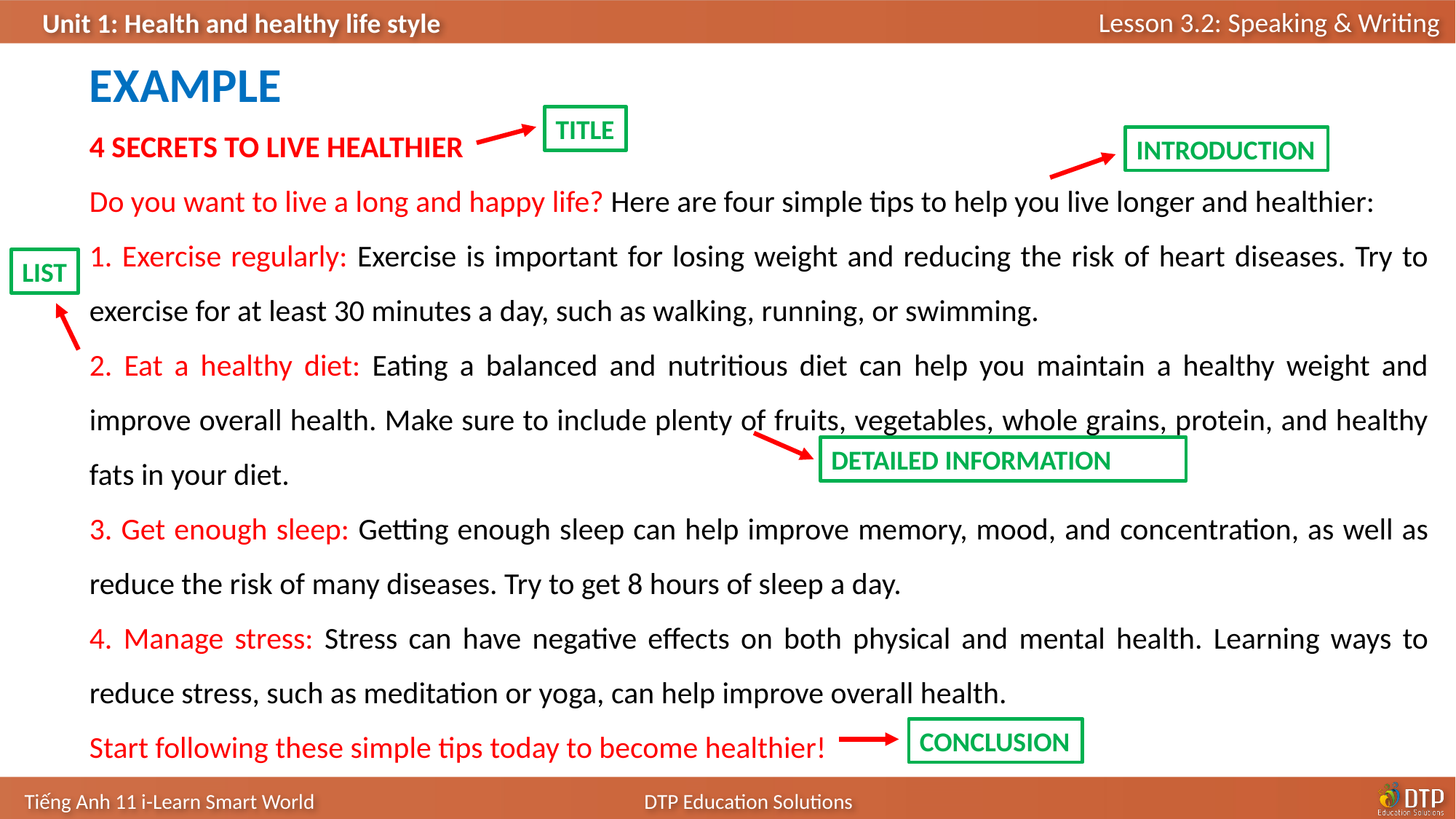

EXAMPLE
4 SECRETS TO LIVE HEALTHIER
Do you want to live a long and happy life? Here are four simple tips to help you live longer and healthier:
 Exercise regularly: Exercise is important for losing weight and reducing the risk of heart diseases. Try to exercise for at least 30 minutes a day, such as walking, running, or swimming.
 Eat a healthy diet: Eating a balanced and nutritious diet can help you maintain a healthy weight and improve overall health. Make sure to include plenty of fruits, vegetables, whole grains, protein, and healthy fats in your diet.
 Get enough sleep: Getting enough sleep can help improve memory, mood, and concentration, as well as reduce the risk of many diseases. Try to get 8 hours of sleep a day.
 Manage stress: Stress can have negative effects on both physical and mental health. Learning ways to reduce stress, such as meditation or yoga, can help improve overall health.
Start following these simple tips today to become healthier!
TITLE
INTRODUCTION
LIST
DETAILED INFORMATION
CONCLUSION